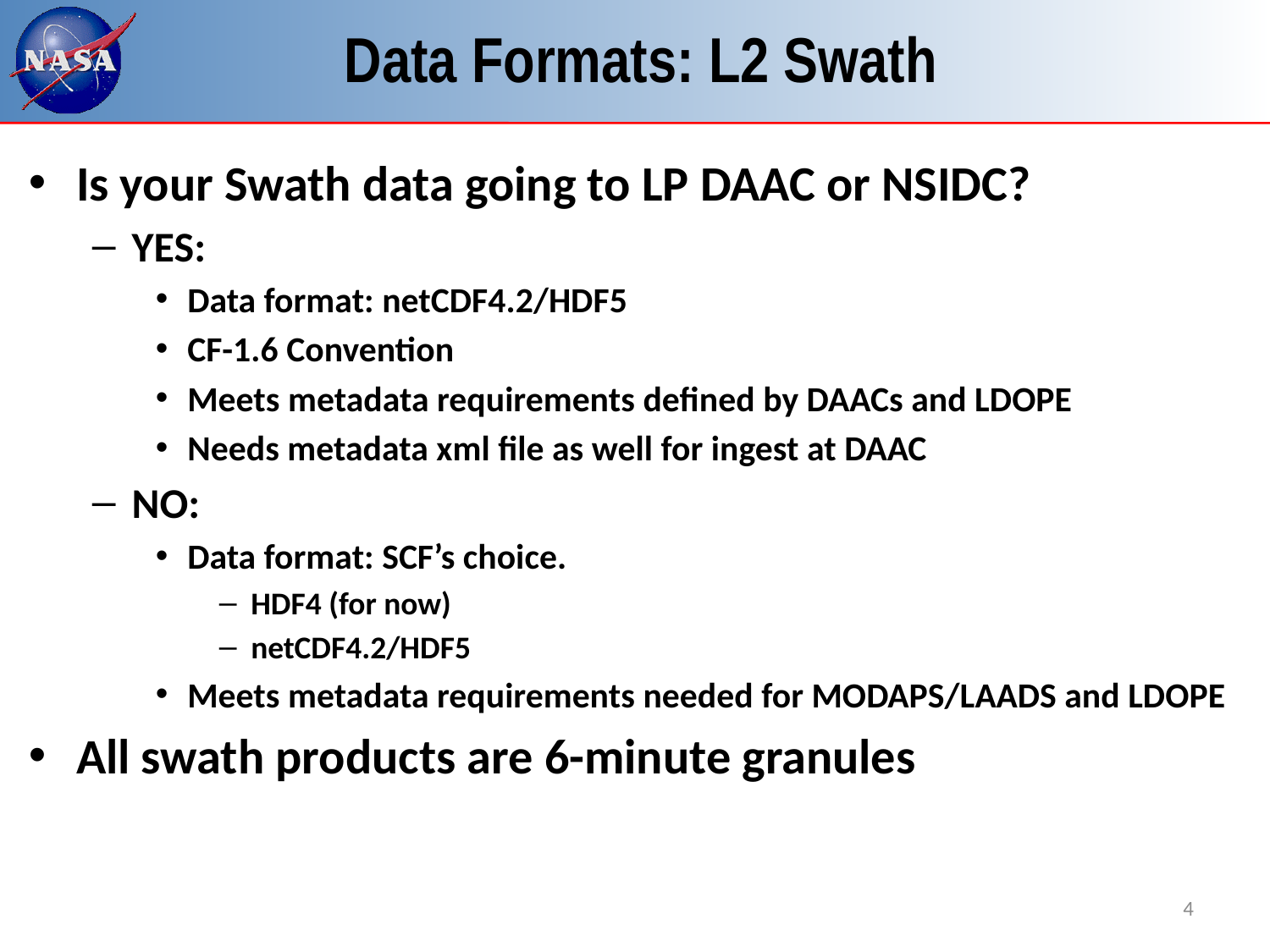

# Data Formats: L2 Swath
Is your Swath data going to LP DAAC or NSIDC?
YES:
Data format: netCDF4.2/HDF5
CF-1.6 Convention
Meets metadata requirements defined by DAACs and LDOPE
Needs metadata xml file as well for ingest at DAAC
NO:
Data format: SCF’s choice.
HDF4 (for now)
netCDF4.2/HDF5
Meets metadata requirements needed for MODAPS/LAADS and LDOPE
All swath products are 6-minute granules

4